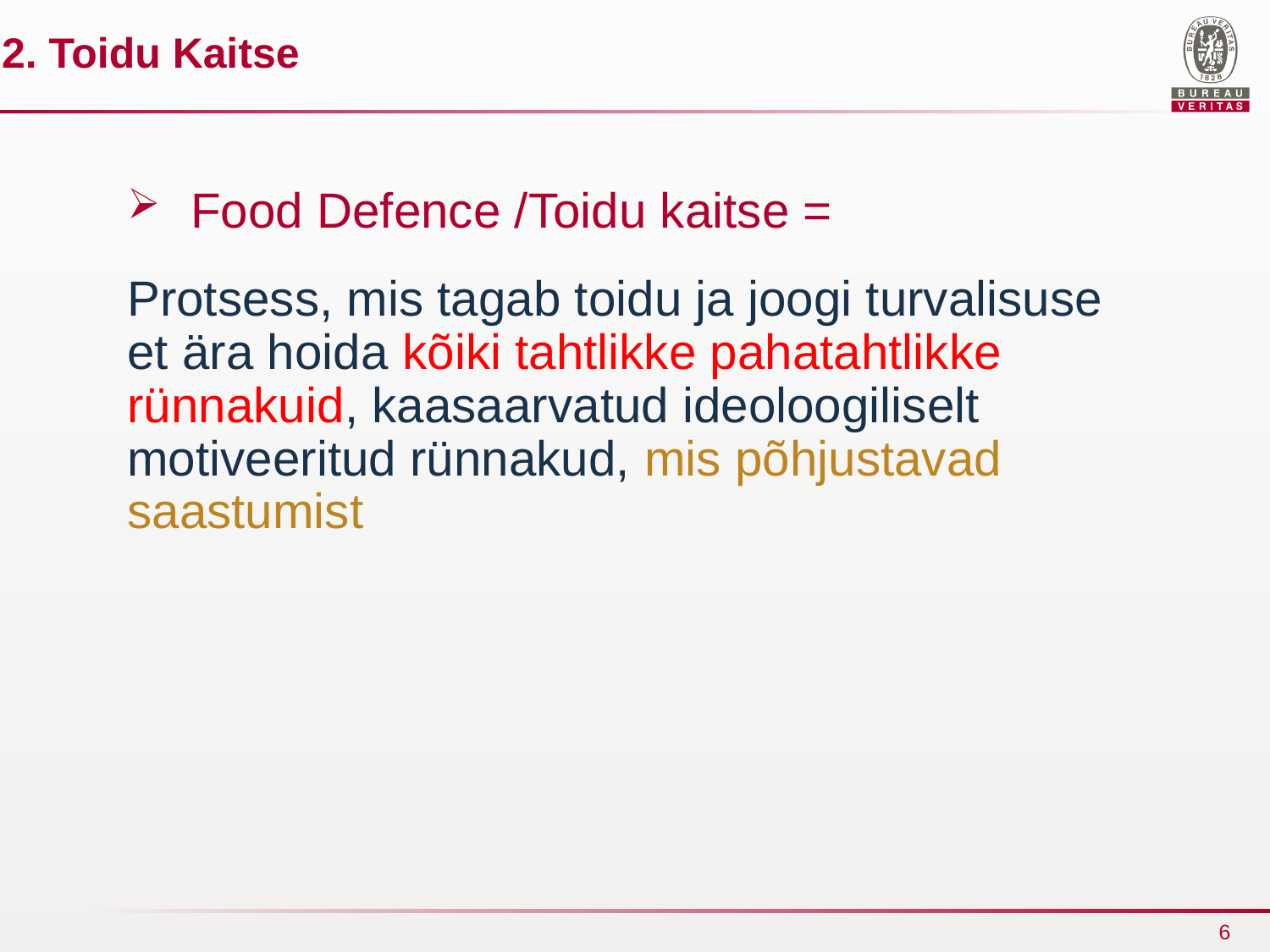

2. Toidu Kaitse

Food Defence /Toidu kaitse =
Protsess, mis tagab toidu ja joogi turvalisuse et ära hoida kõiki tahtlikke pahatahtlikke rünnakuid, kaasaarvatud ideoloogiliselt motiveeritud rünnakud, mis põhjustavad saastumist